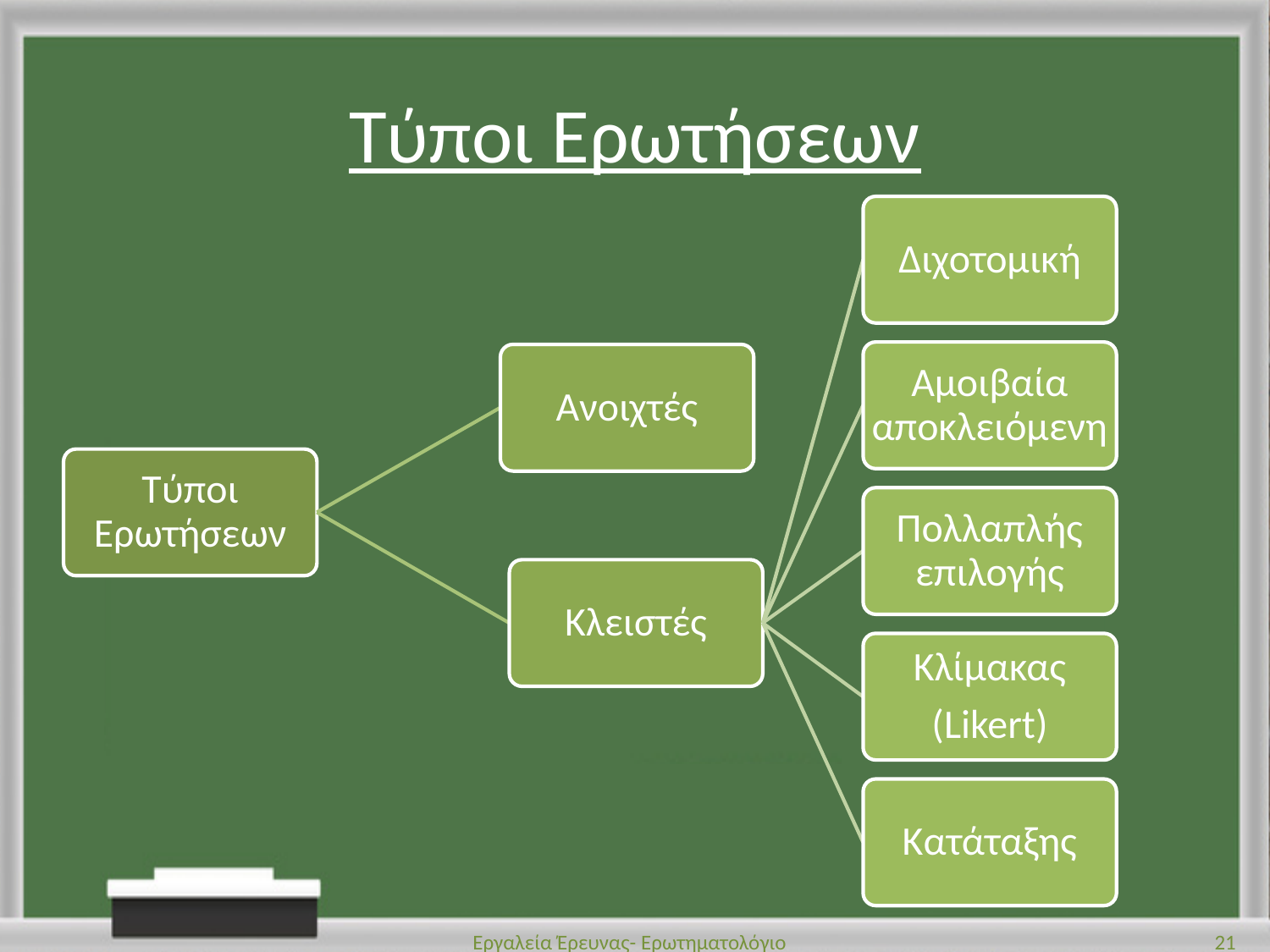

# Τύποι Ερωτήσεων
Τύποι Ερωτήσεων

Κλειστές

Διχοτομική

Αμοιβαία αποκλειόμενη

Πολλαπλής επιλογής

Κλίμακας
(Likert)

Κατάταξης

Ανοιχτές
Εργαλεία Έρευνας- Ερωτηματολόγιο
21